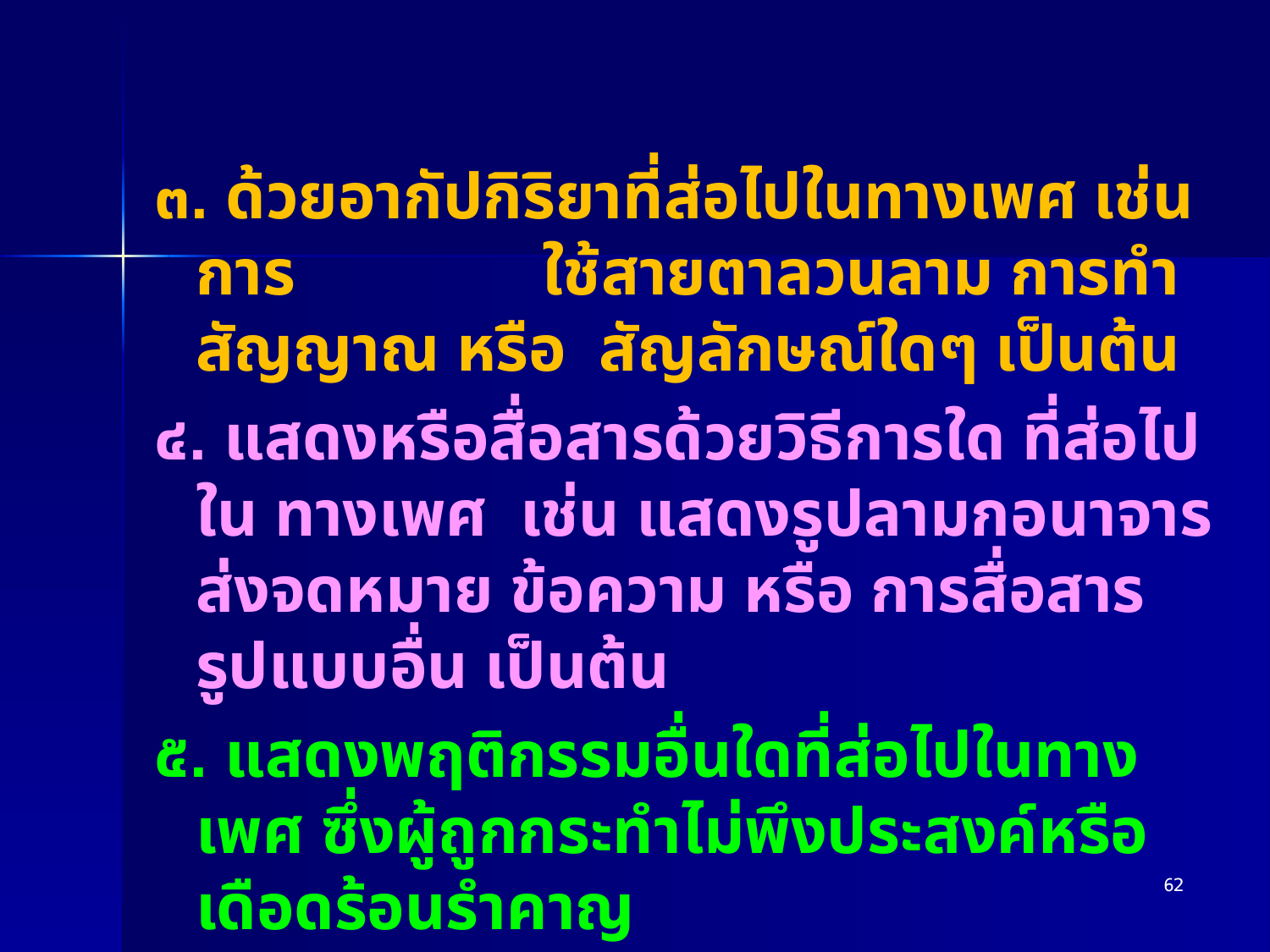

๓. ด้วยอากัปกิริยาที่ส่อไปในทางเพศ เช่น การ               ใช้สายตาลวนลาม การทำสัญญาณ หรือ  สัญลักษณ์ใดๆ เป็นต้น
  ๔. แสดงหรือสื่อสารด้วยวิธีการใด ที่ส่อไปใน ทางเพศ  เช่น แสดงรูปลามกอนาจาร ส่งจดหมาย ข้อความ หรือ การสื่อสารรูปแบบอื่น เป็นต้น
  ๕. แสดงพฤติกรรมอื่นใดที่ส่อไปในทางเพศ ซึ่งผู้ถูกกระทำไม่พึงประสงค์หรือเดือดร้อนรำคาญ

62